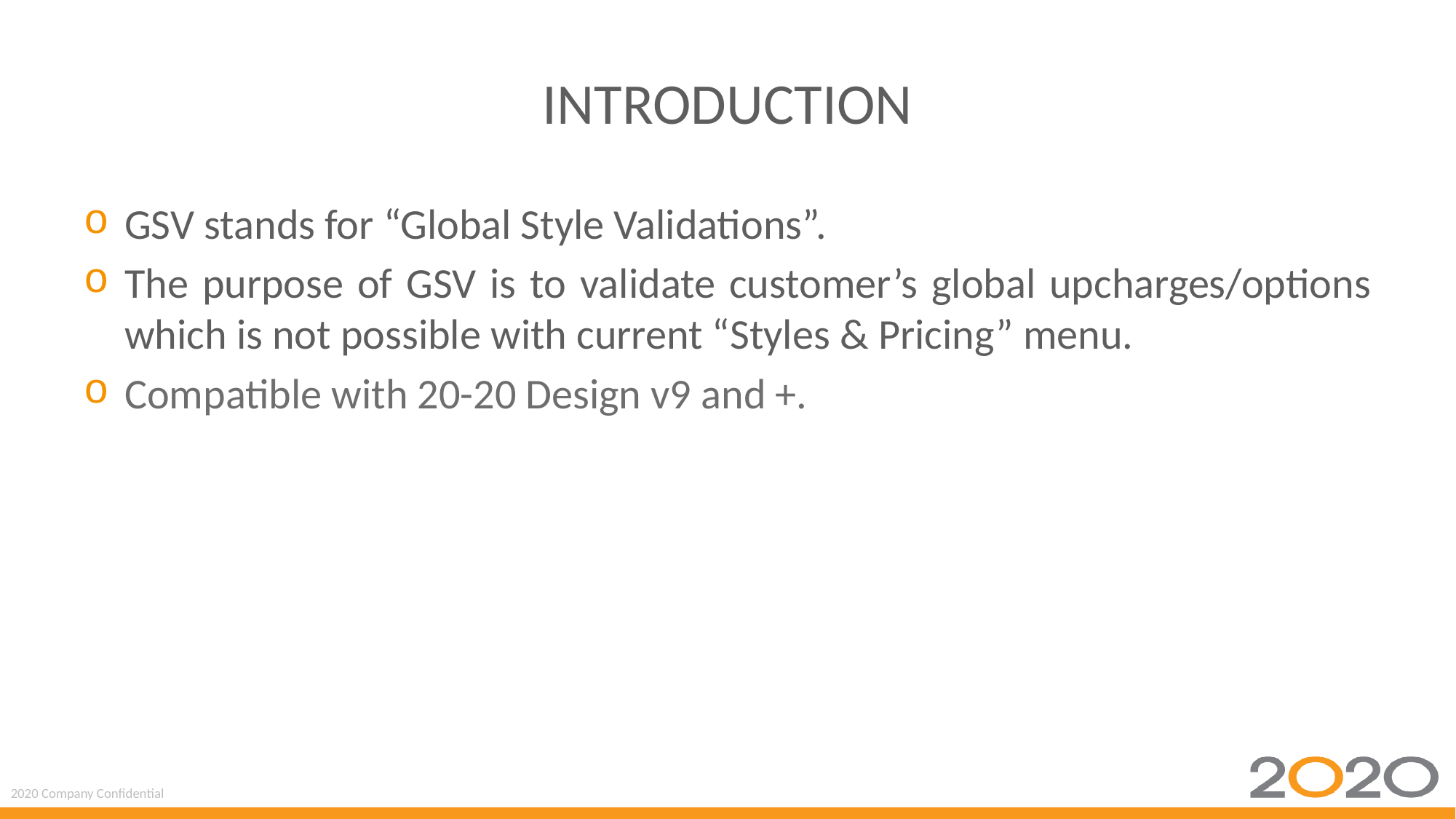

# INTRODUCTION
GSV stands for “Global Style Validations”.
The purpose of GSV is to validate customer’s global upcharges/options which is not possible with current “Styles & Pricing” menu.
Compatible with 20-20 Design v9 and +.